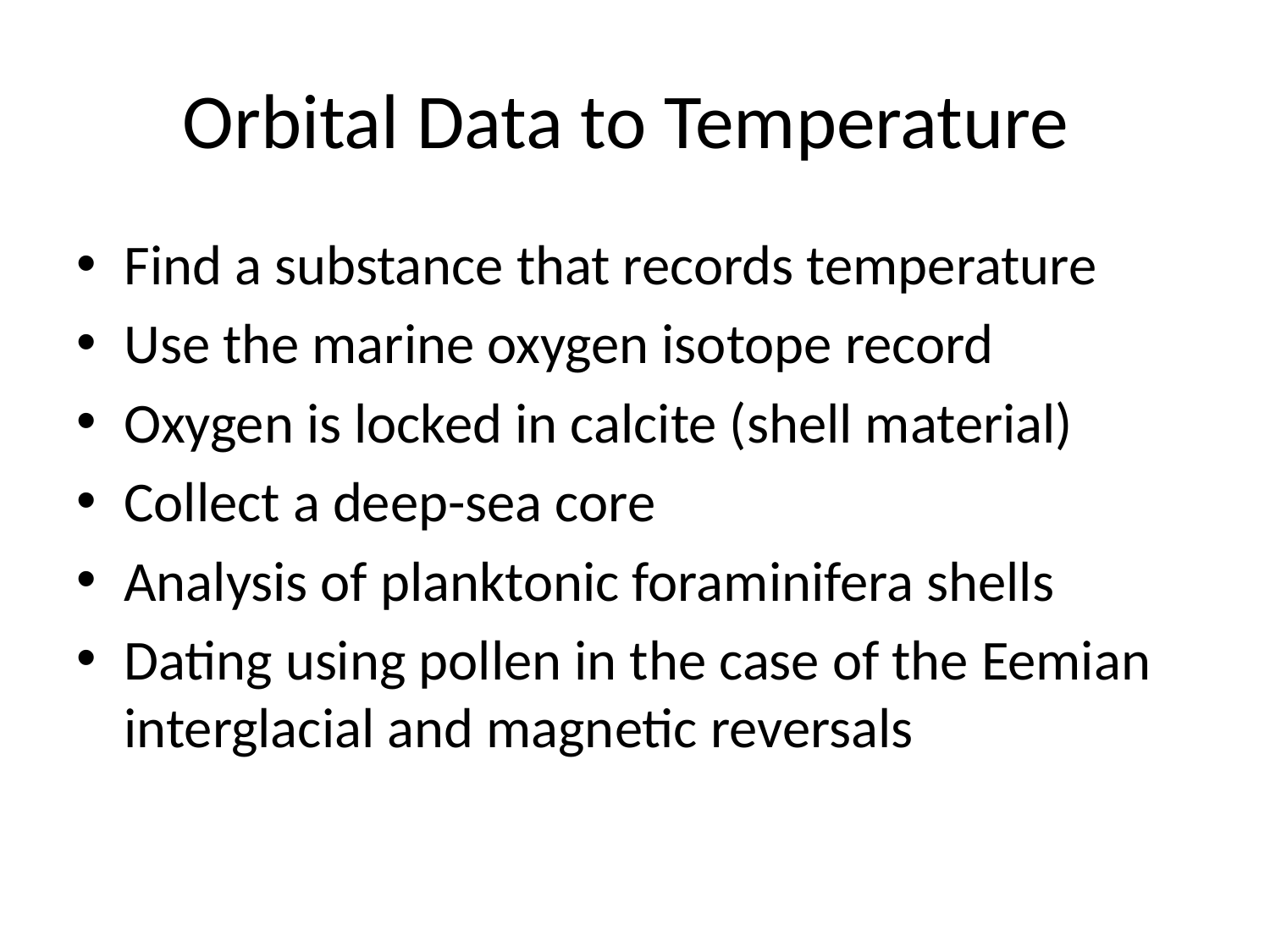

# Orbital Data to Temperature
Find a substance that records temperature
Use the marine oxygen isotope record
Oxygen is locked in calcite (shell material)
Collect a deep-sea core
Analysis of planktonic foraminifera shells
Dating using pollen in the case of the Eemian interglacial and magnetic reversals